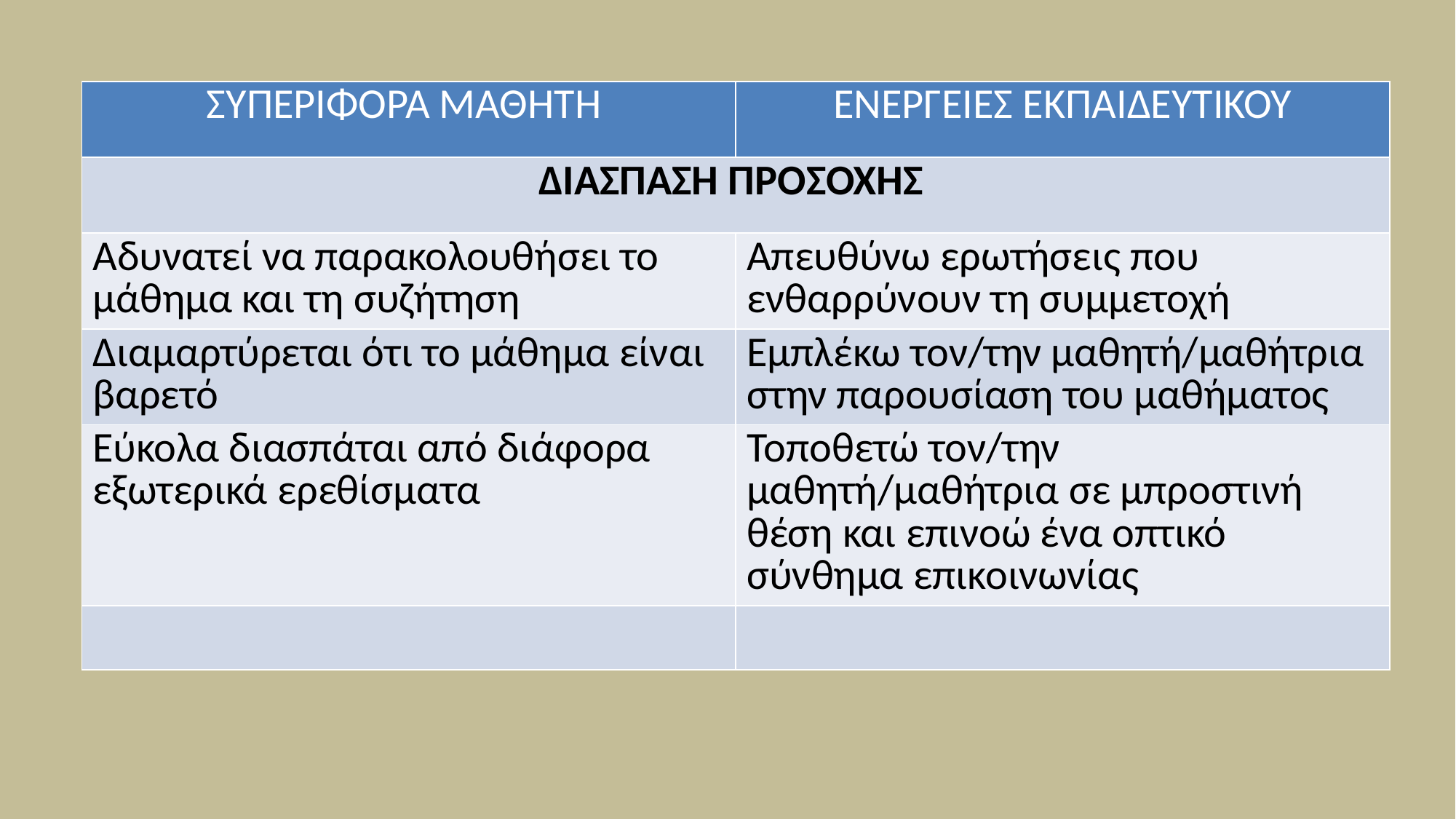

| ΣΥΠΕΡΙΦΟΡΑ ΜΑΘΗΤΗ | ΕΝΕΡΓΕΙΕΣ ΕΚΠΑΙΔΕΥΤΙΚΟΥ |
| --- | --- |
| ΔΙΑΣΠΑΣΗ ΠΡΟΣΟΧΗΣ |  |
| Αδυνατεί να παρακολουθήσει το μάθημα και τη συζήτηση | Απευθύνω ερωτήσεις που ενθαρρύνουν τη συμμετοχή |
| Διαμαρτύρεται ότι το μάθημα είναι βαρετό | Εμπλέκω τον/την μαθητή/μαθήτρια στην παρουσίαση του μαθήματος |
| Εύκολα διασπάται από διάφορα εξωτερικά ερεθίσματα | Τοποθετώ τον/την μαθητή/μαθήτρια σε μπροστινή θέση και επινοώ ένα οπτικό σύνθημα επικοινωνίας |
|  |  |